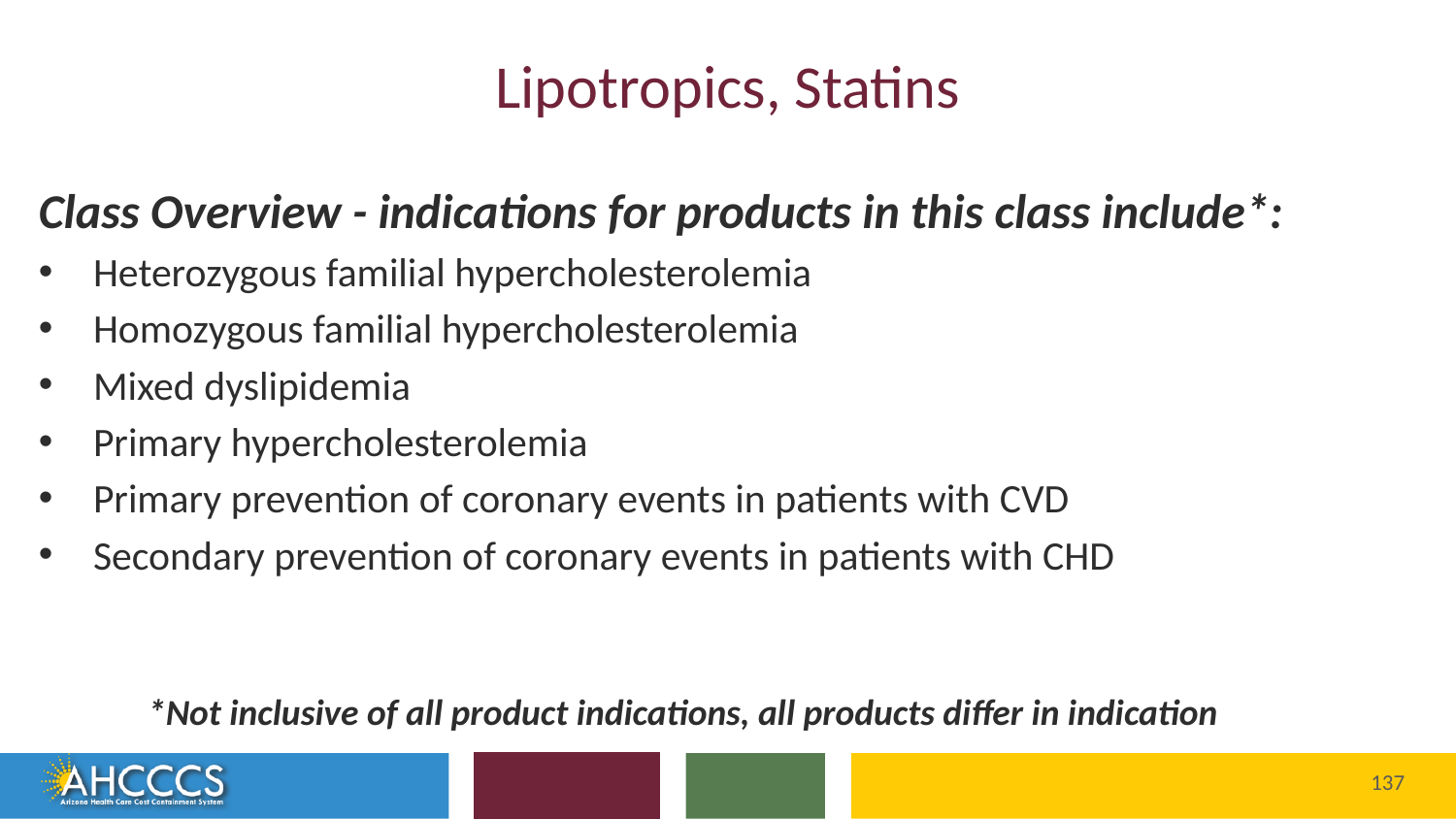

# Lipotropics, Statins
Class Overview - indications for products in this class include*:
Heterozygous familial hypercholesterolemia
Homozygous familial hypercholesterolemia
Mixed dyslipidemia
Primary hypercholesterolemia
Primary prevention of coronary events in patients with CVD
Secondary prevention of coronary events in patients with CHD
*Not inclusive of all product indications, all products differ in indication